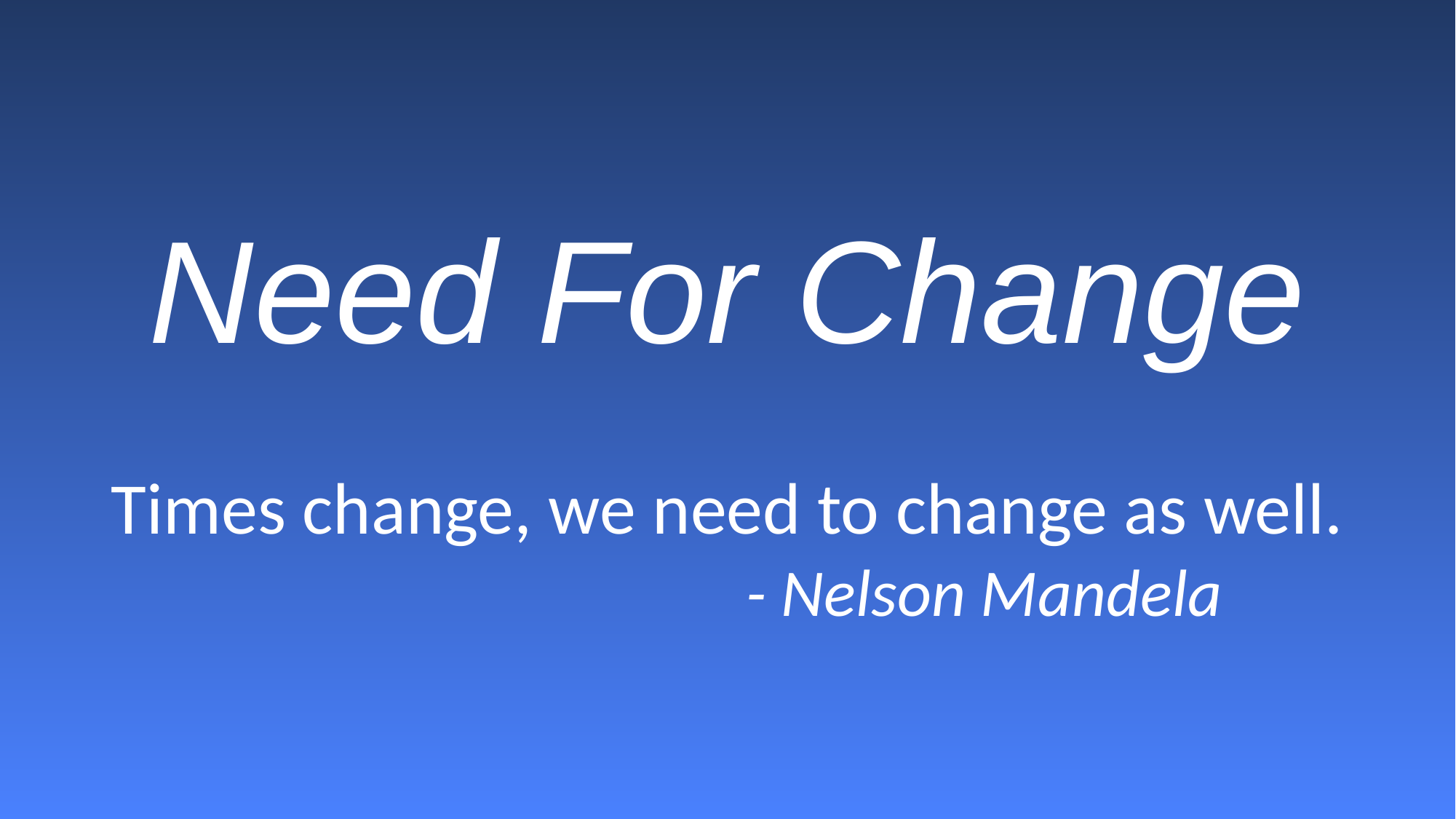

Need For Change
Times change, we need to change as well.
                                   - Nelson Mandela